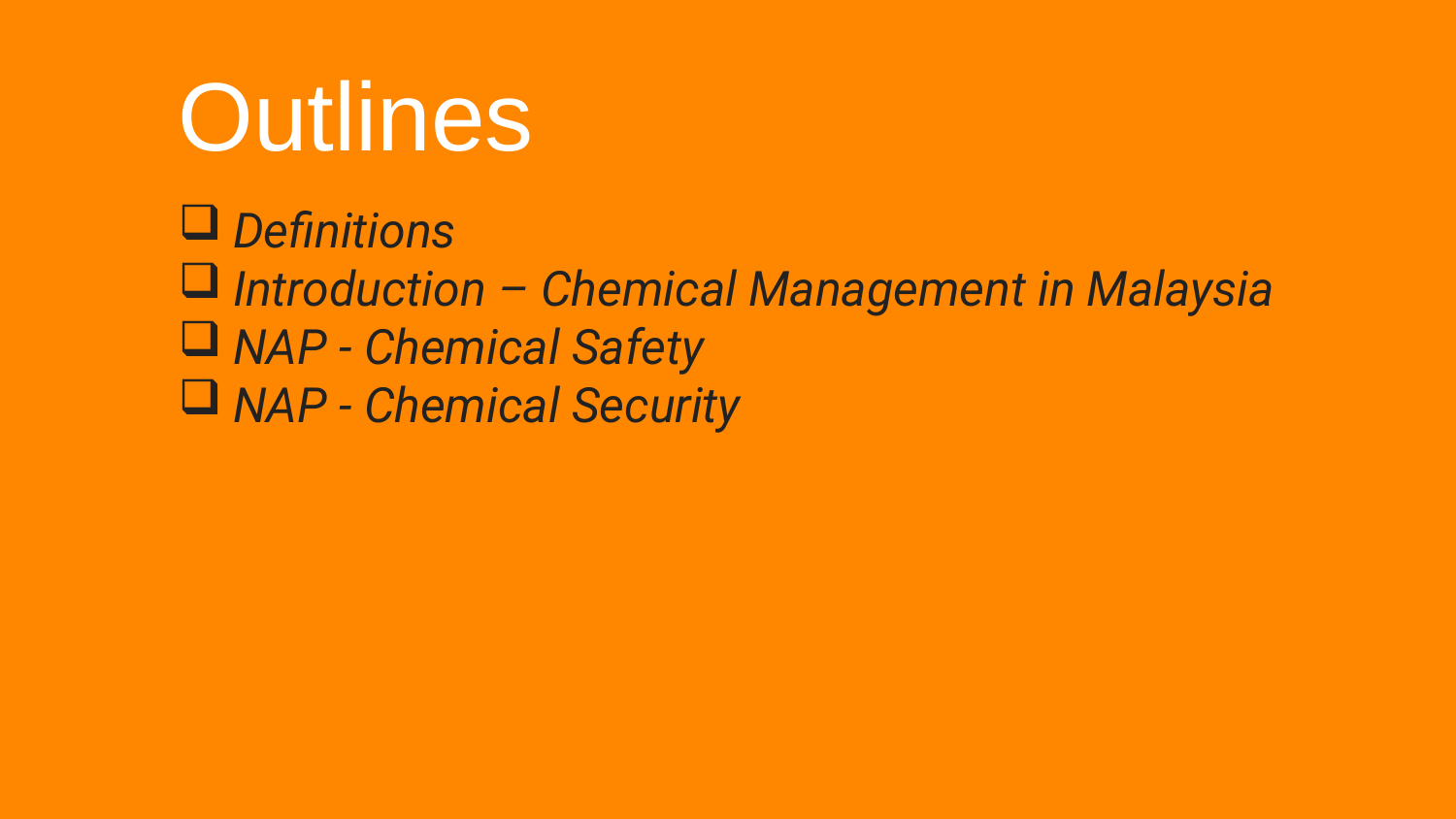

# Outlines
Definitions
Introduction – Chemical Management in Malaysia
NAP - Chemical Safety
NAP - Chemical Security